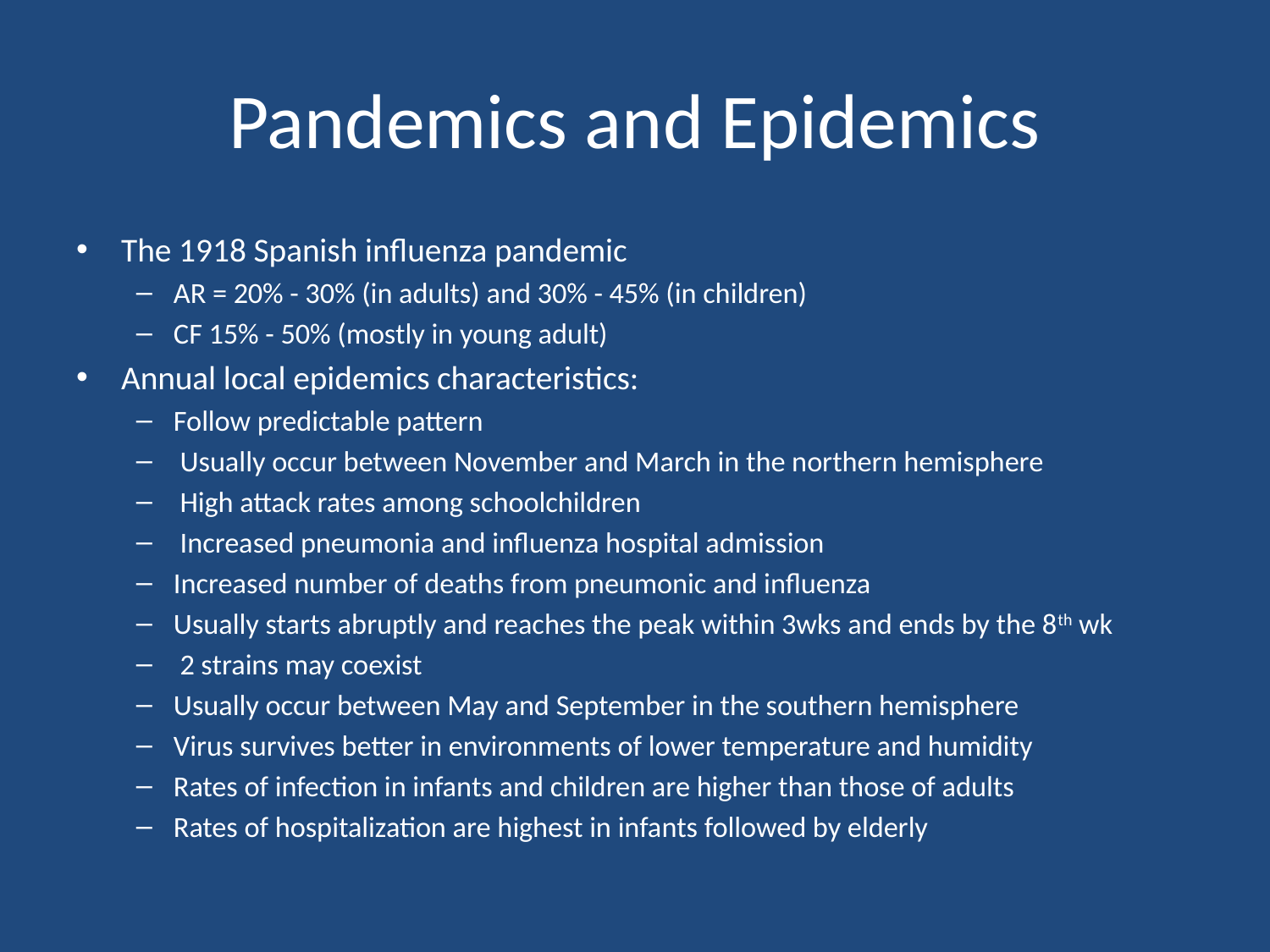

# Pandemics and Epidemics
The 1918 Spanish influenza pandemic
AR = 20% - 30% (in adults) and 30% - 45% (in children)
CF 15% - 50% (mostly in young adult)
Annual local epidemics characteristics:
Follow predictable pattern
 Usually occur between November and March in the northern hemisphere
 High attack rates among schoolchildren
 Increased pneumonia and influenza hospital admission
Increased number of deaths from pneumonic and influenza
Usually starts abruptly and reaches the peak within 3wks and ends by the 8th wk
 2 strains may coexist
Usually occur between May and September in the southern hemisphere
Virus survives better in environments of lower temperature and humidity
Rates of infection in infants and children are higher than those of adults
Rates of hospitalization are highest in infants followed by elderly